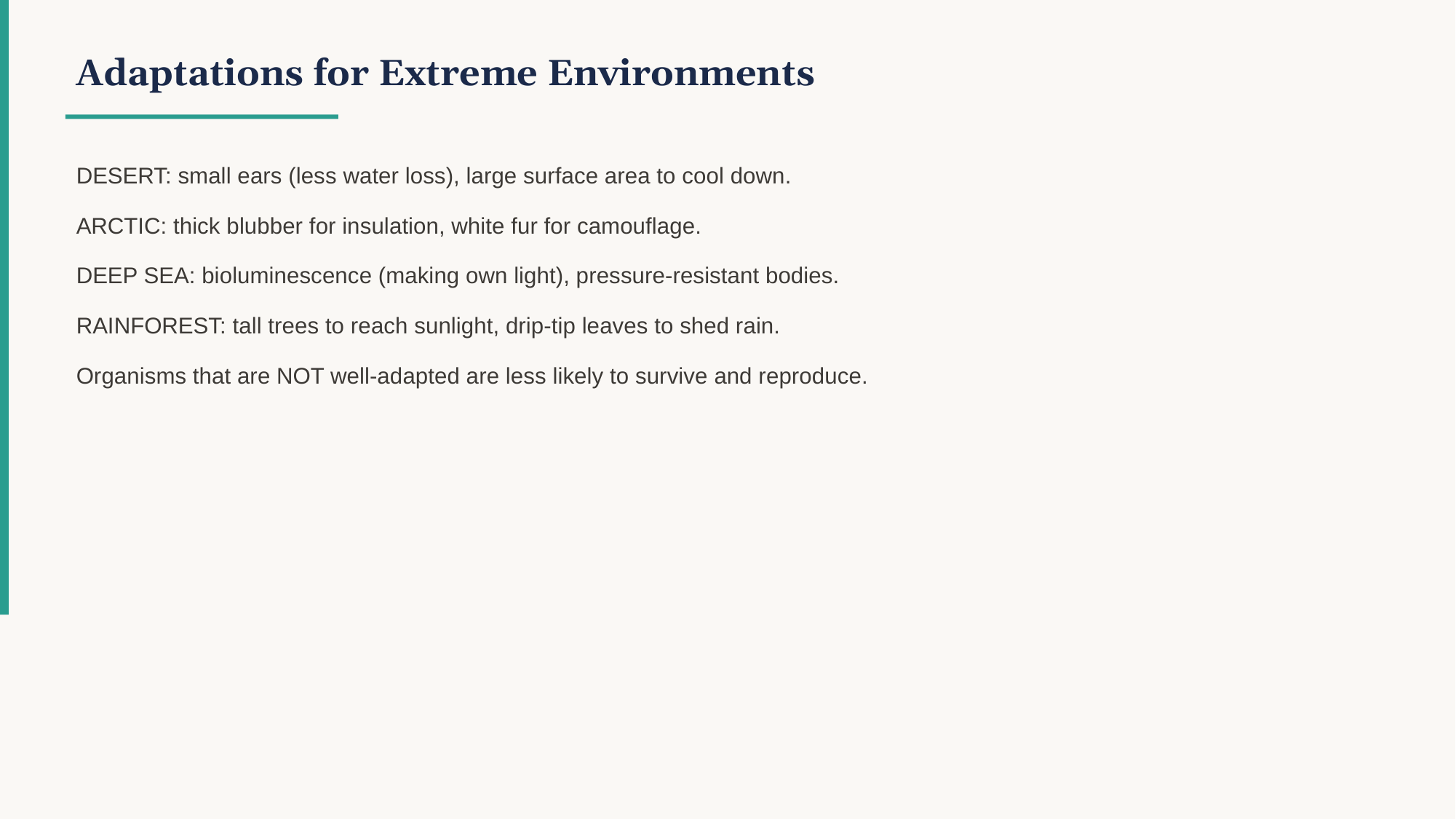

Adaptations for Extreme Environments

DESERT: small ears (less water loss), large surface area to cool down.
ARCTIC: thick blubber for insulation, white fur for camouflage.
DEEP SEA: bioluminescence (making own light), pressure-resistant bodies.
RAINFOREST: tall trees to reach sunlight, drip-tip leaves to shed rain.
Organisms that are NOT well-adapted are less likely to survive and reproduce.